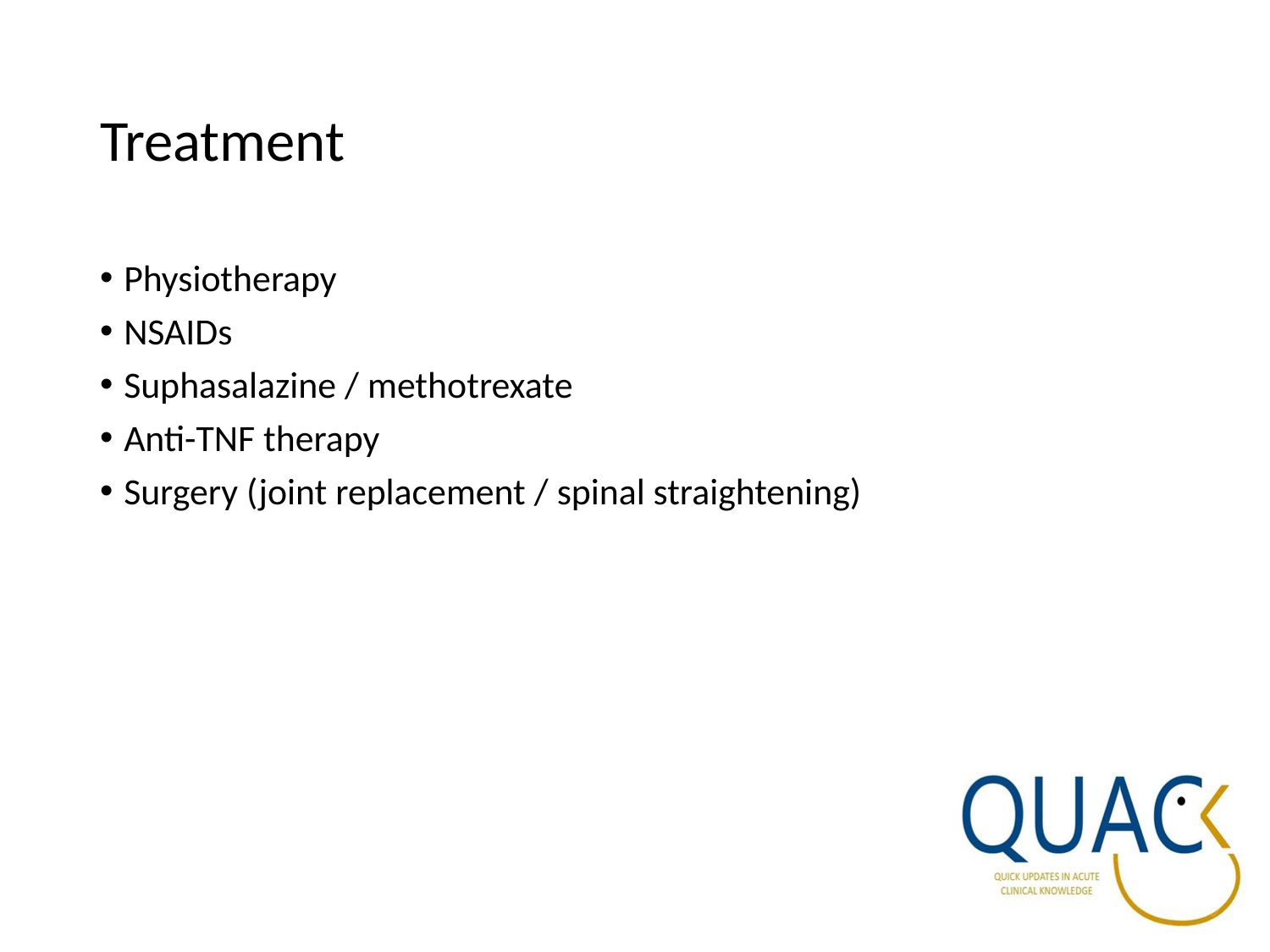

# Treatment
Physiotherapy
NSAIDs
Suphasalazine / methotrexate
Anti-TNF therapy
Surgery (joint replacement / spinal straightening)